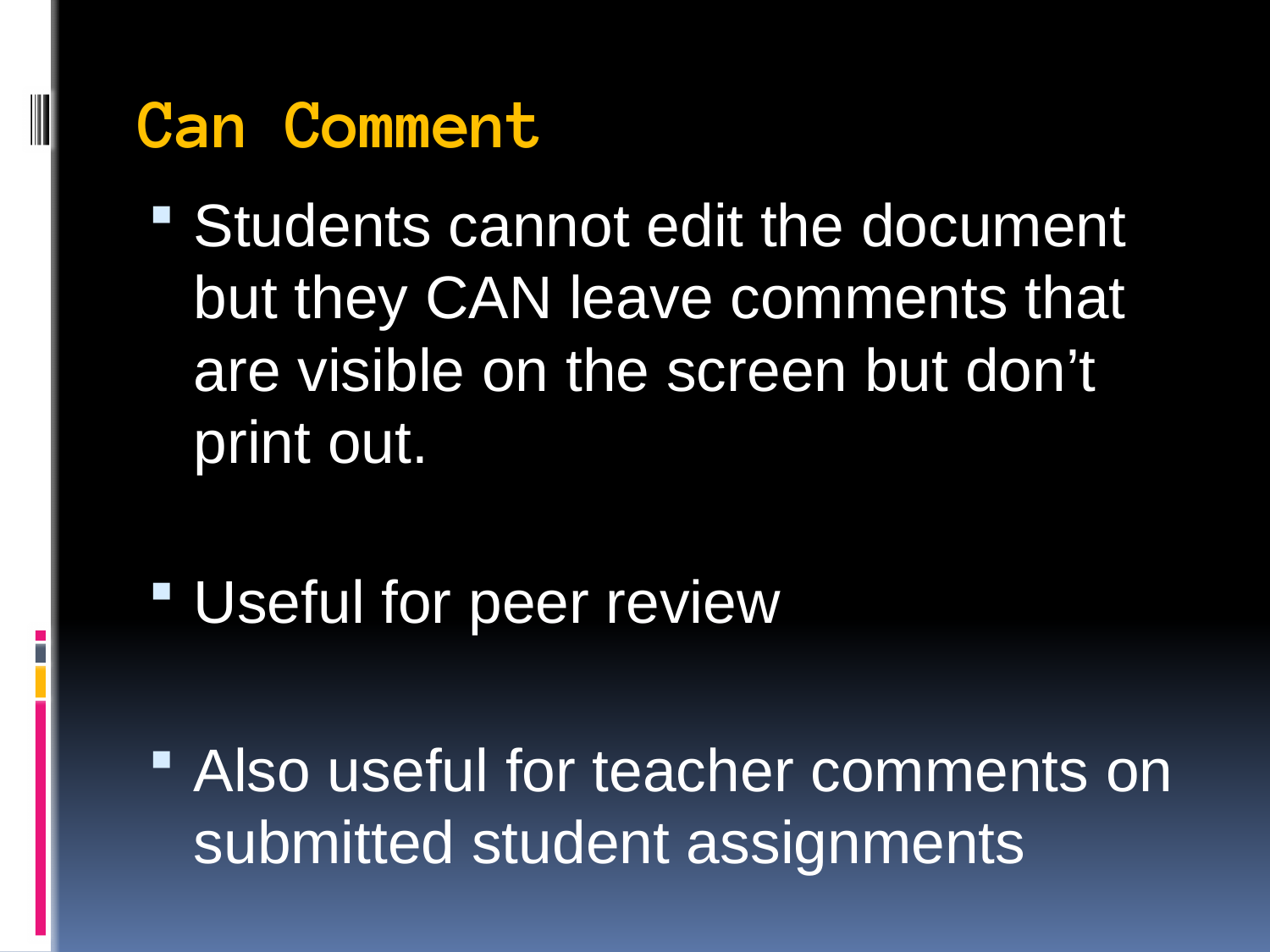

# Can Comment
Students cannot edit the document but they CAN leave comments that are visible on the screen but don’t print out.

Useful for peer review

Also useful for teacher comments on submitted student assignments